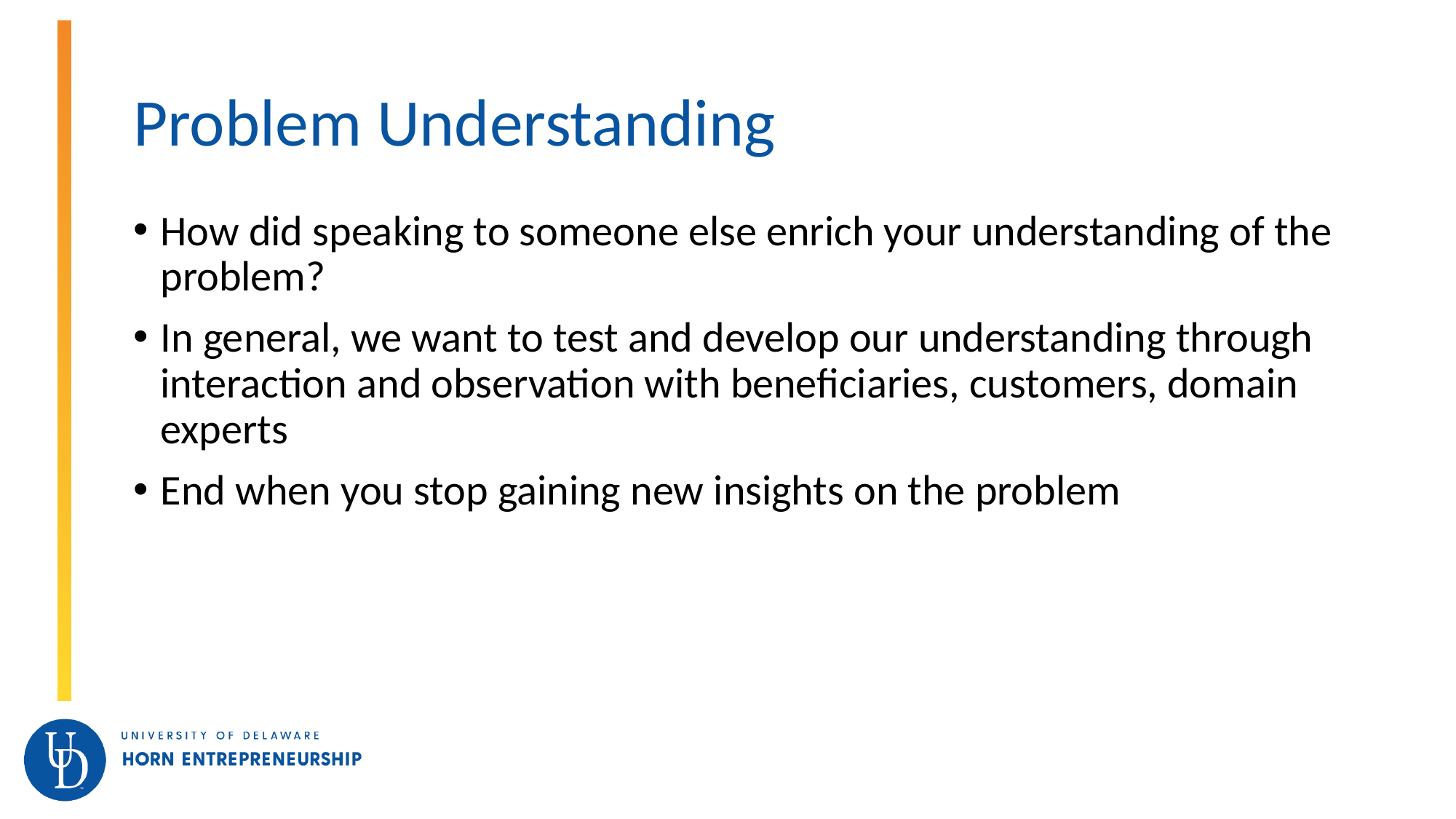

# Problem Understanding
How did speaking to someone else enrich your understanding of the problem?
In general, we want to test and develop our understanding through interaction and observation with beneficiaries, customers, domain experts
End when you stop gaining new insights on the problem